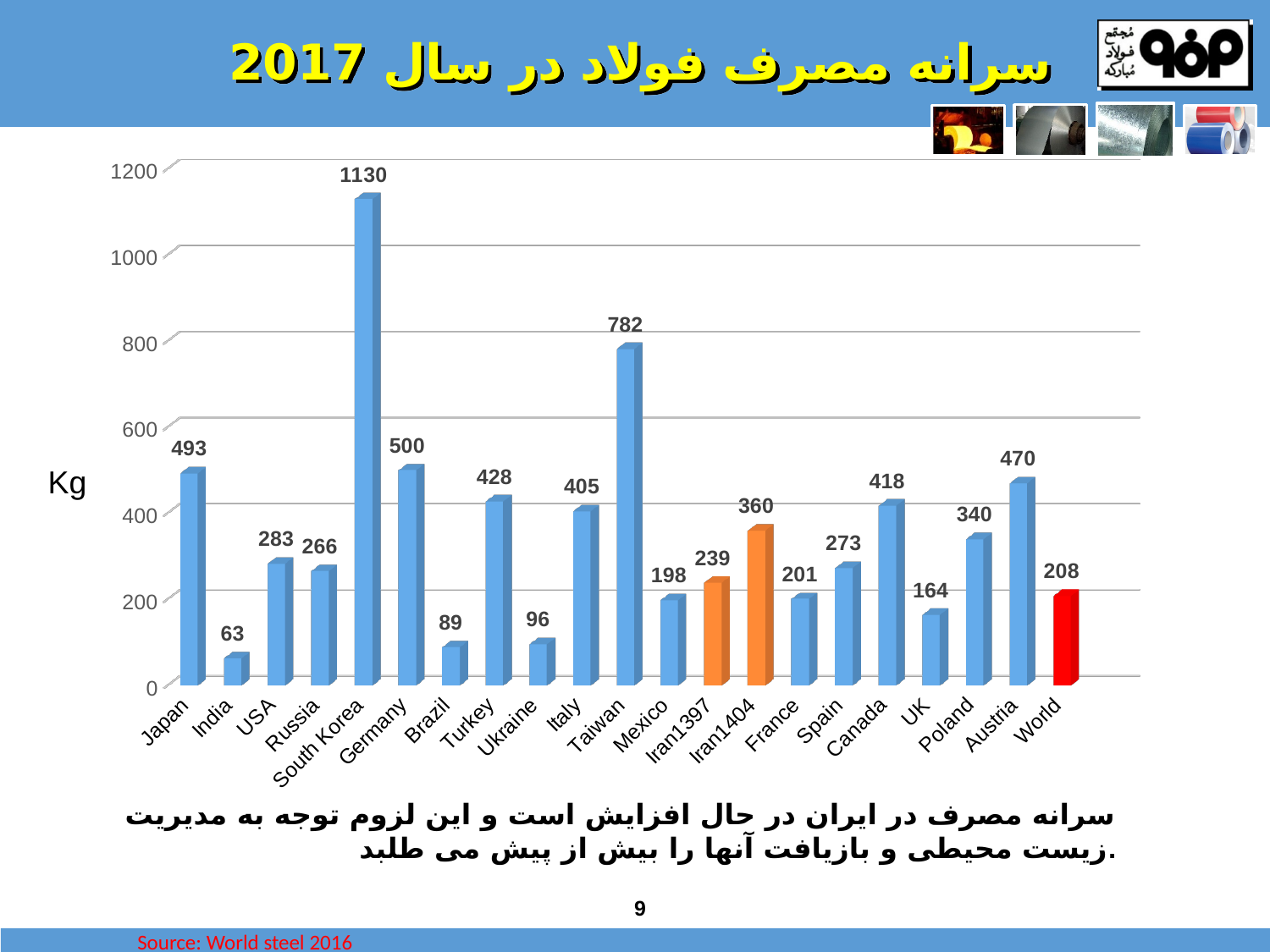

# سرانه مصرف فولاد در سال 2017

[unsupported chart]

Kg
سرانه مصرف در ایران در حال افزایش است و این لزوم توجه به مدیریت زیست محیطی و بازیافت آنها را بیش از پیش می طلبد.
9
Source: World steel 2016